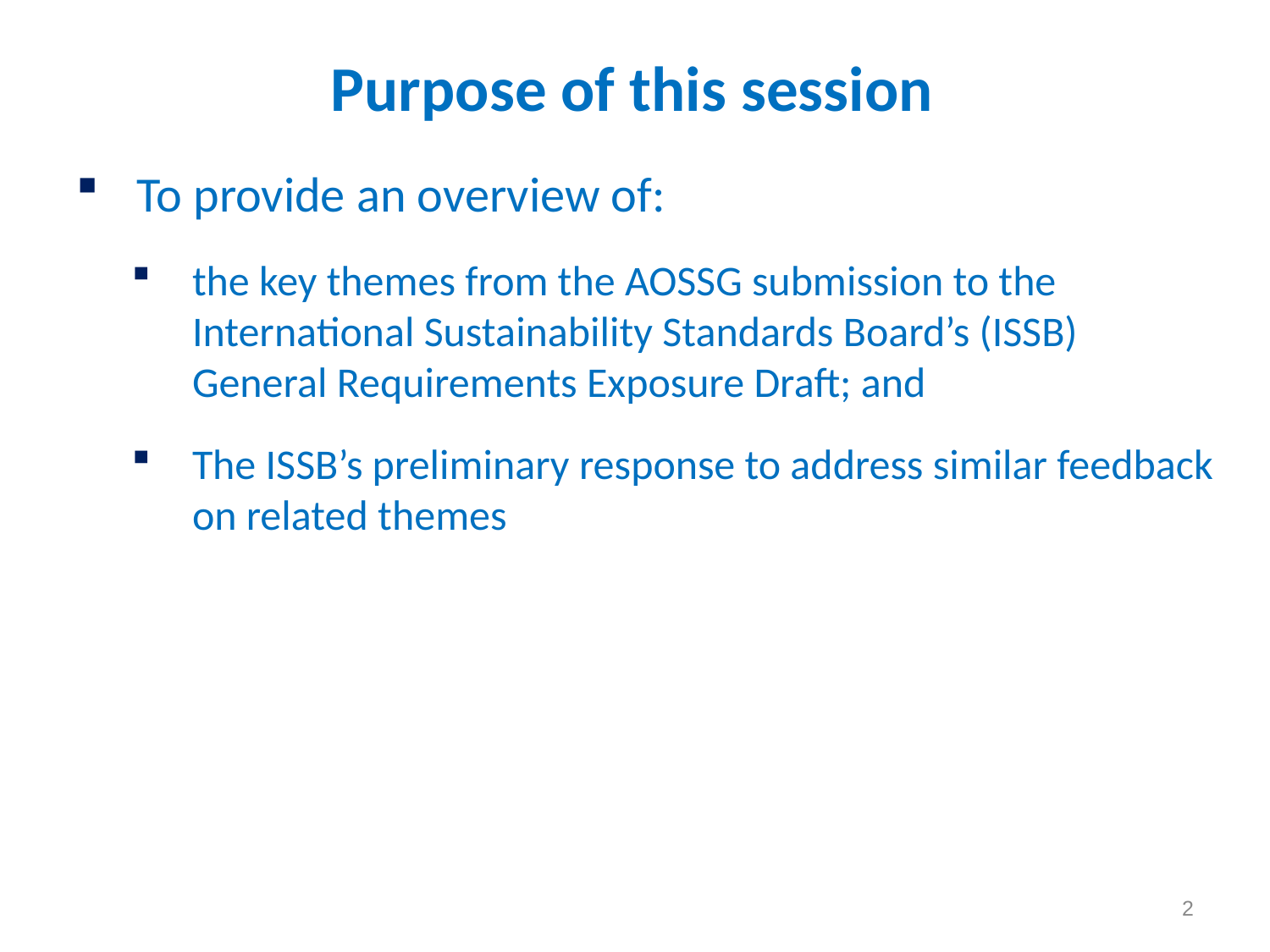

# Purpose of this session
To provide an overview of:
the key themes from the AOSSG submission to the International Sustainability Standards Board’s (ISSB) General Requirements Exposure Draft; and
The ISSB’s preliminary response to address similar feedback on related themes

2